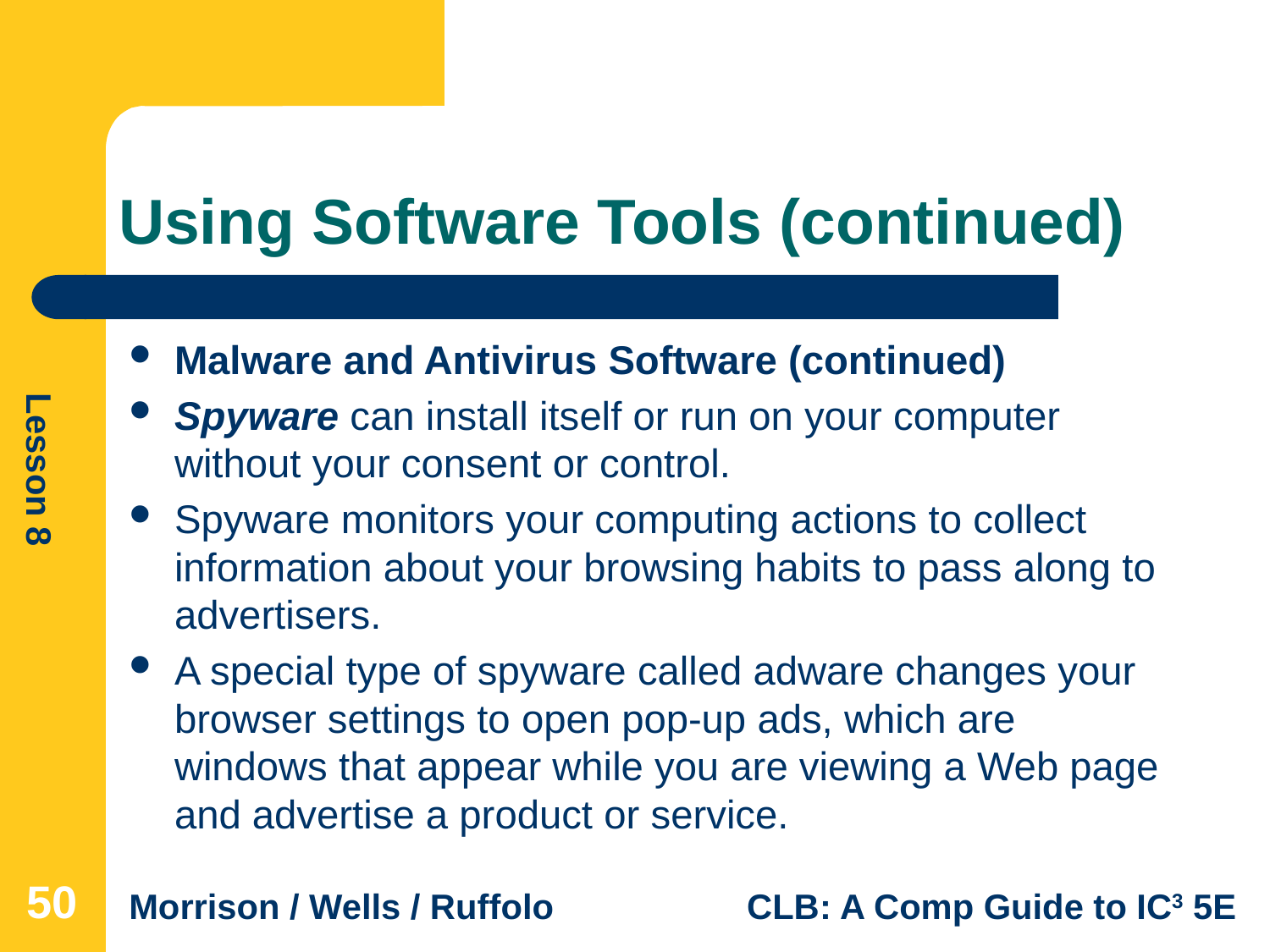

# Using Software Tools (continued)
Malware and Antivirus Software (continued)
Spyware can install itself or run on your computer without your consent or control.
Spyware monitors your computing actions to collect information about your browsing habits to pass along to advertisers.
A special type of spyware called adware changes your browser settings to open pop-up ads, which are windows that appear while you are viewing a Web page and advertise a product or service.
50